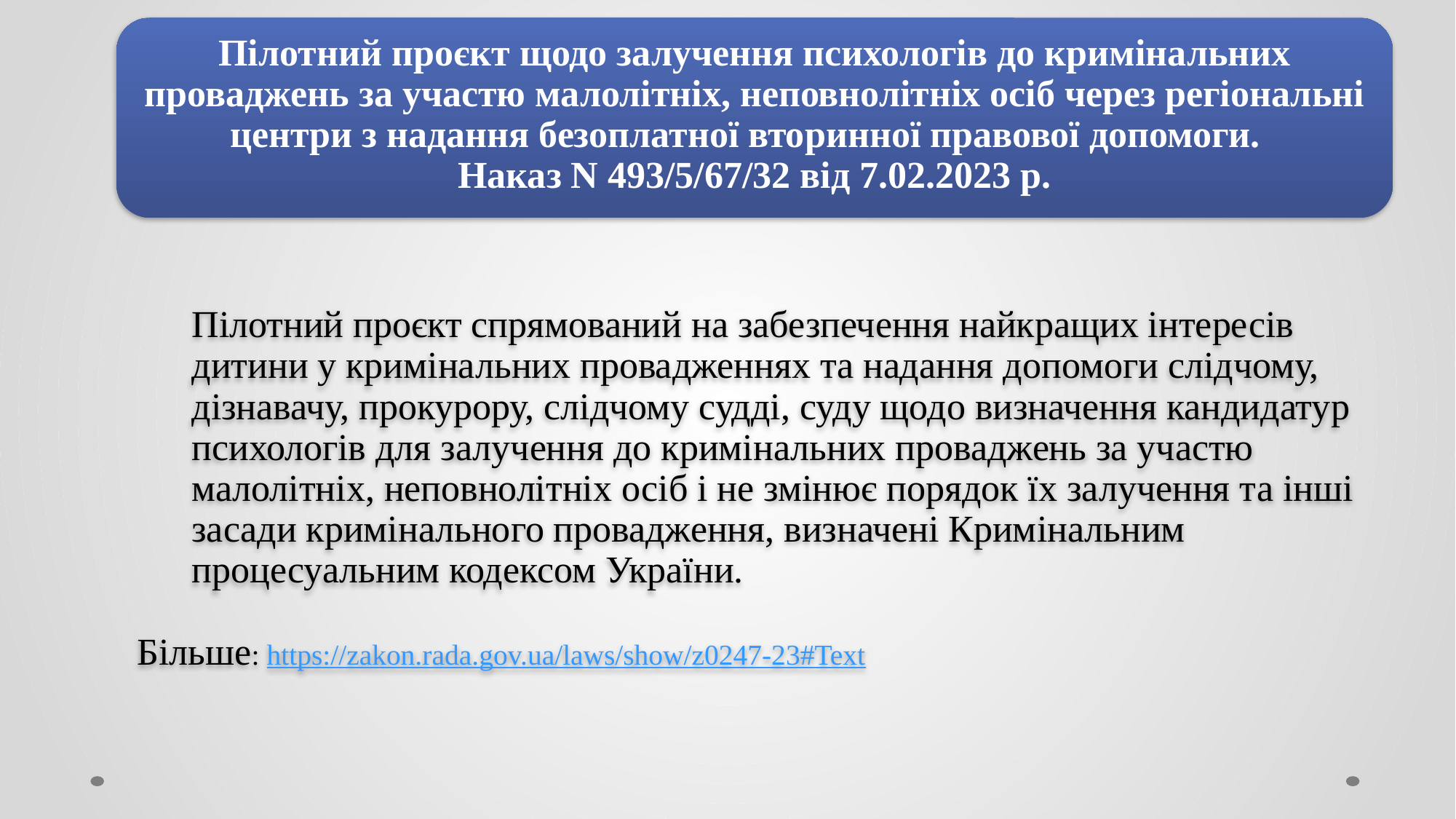

Пілотний проєкт щодо залучення психологів до кримінальних проваджень за участю малолітніх, неповнолітніх осіб через регіональні центри з надання безоплатної вторинної правової допомоги.
Наказ N 493/5/67/32 від 7.02.2023 р.

Пілотний проєкт спрямований на забезпечення найкращих інтересів дитини у кримінальних провадженнях та надання допомоги слідчому, дізнавачу, прокурору, слідчому судді, суду щодо визначення кандидатур психологів для залучення до кримінальних проваджень за участю малолітніх, неповнолітніх осіб і не змінює порядок їх залучення та інші засади кримінального провадження, визначені Кримінальним процесуальним кодексом України.

Більше: https://zakon.rada.gov.ua/laws/show/z0247-23#Text